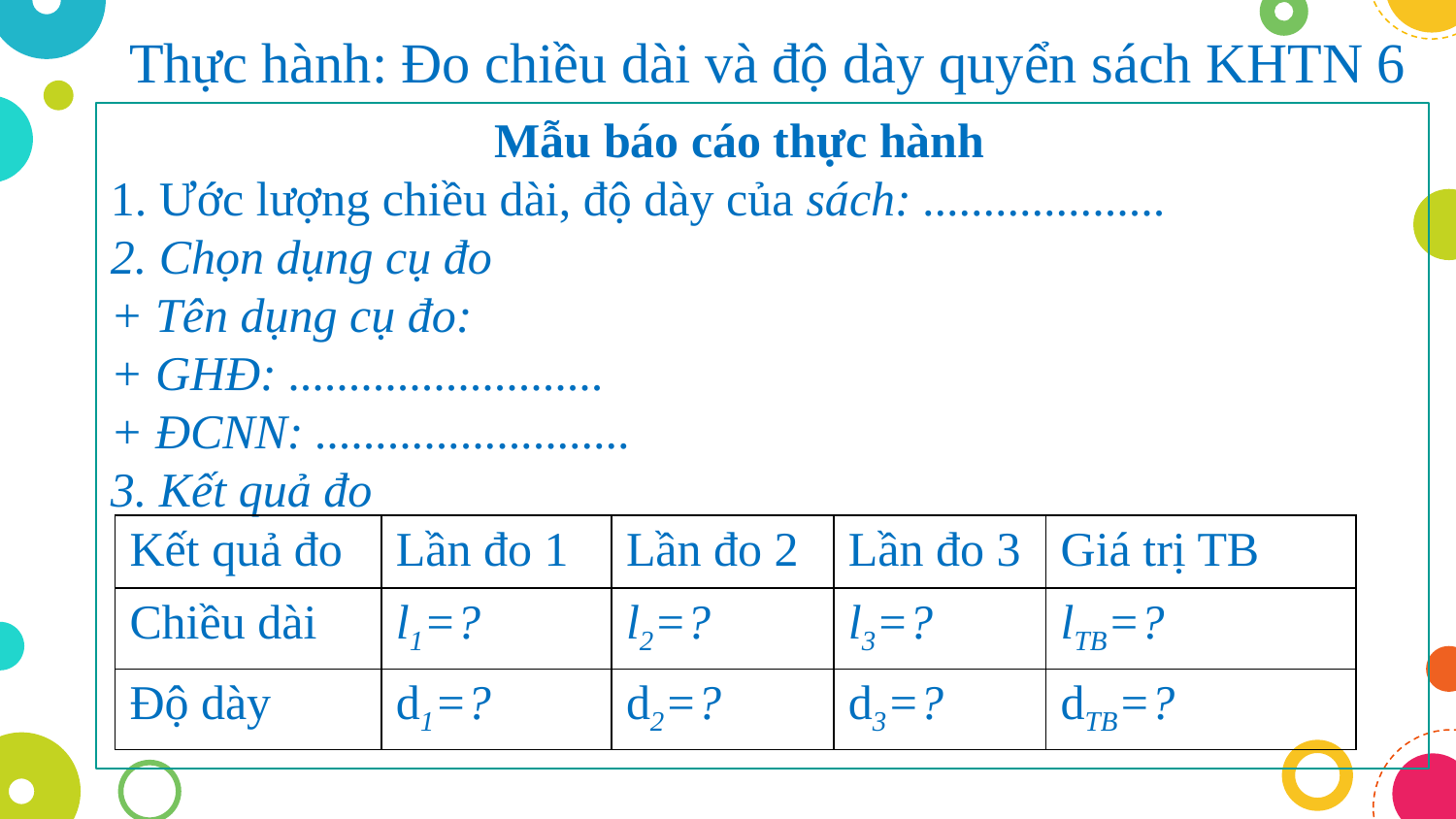

Thực hành: Đo chiều dài và độ dày quyển sách KHTN 6

Mẫu báo cáo thực hành
1. Ước lượng chiều dài, độ dày của sách: ....................
2. Chọn dụng cụ đo
+ Tên dụng cụ đo:
+ GHĐ: ..........................
+ ĐCNN: ..........................
3. Kết quả đo

| Kết quả đo | Lần đo 1 | Lần đo 2 | Lần đo 3 | Giá trị TB |
| --- | --- | --- | --- | --- |
| Chiều dài | l1=? | l2=? | l3=? | lTB=? |
| Độ dày | d1=? | d2=? | d3=? | dTB=? |